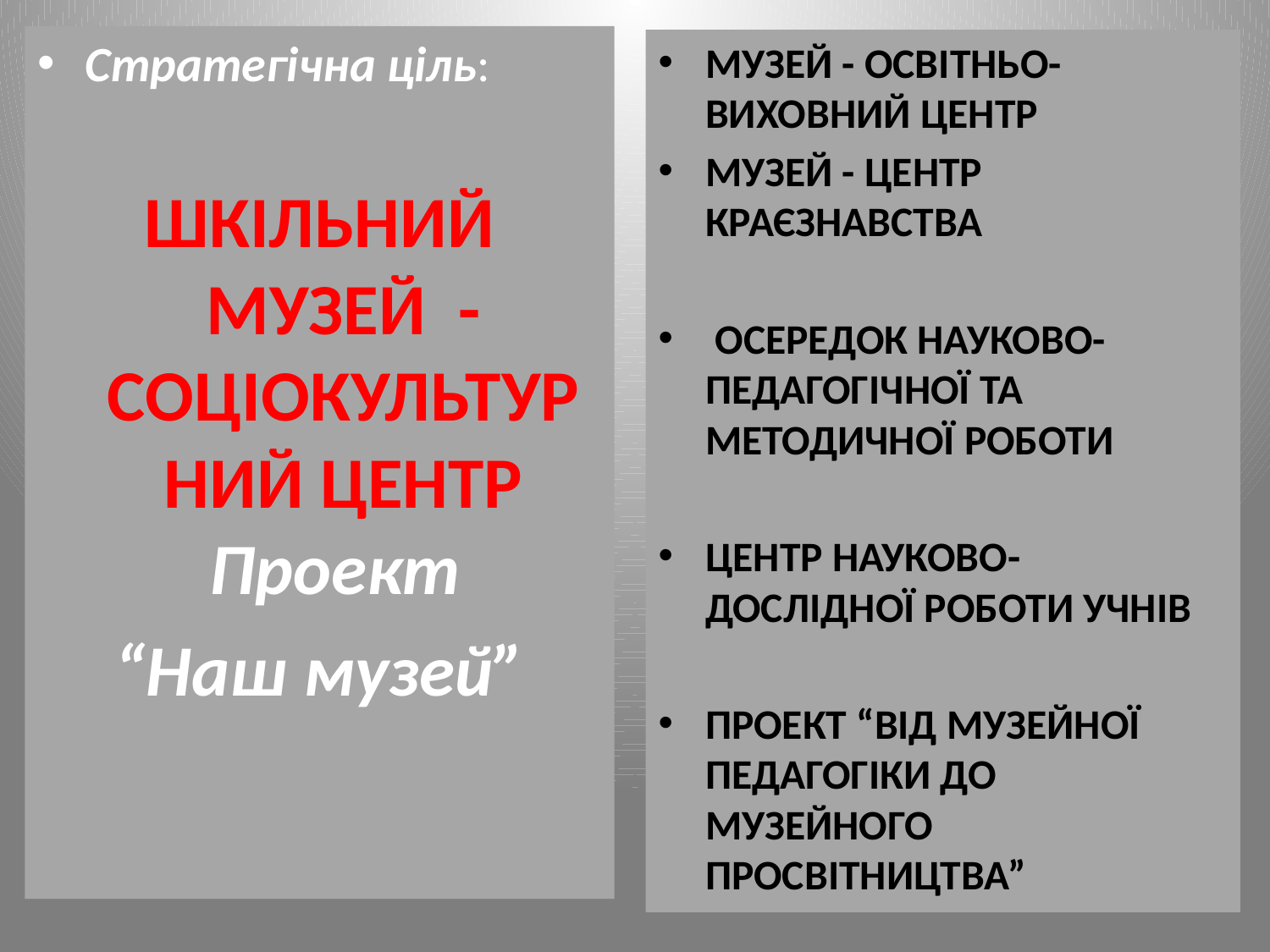

Стратегічна ціль:

ШКІЛЬНИЙ МУЗЕЙ  - СОЦІОКУЛЬТУРНИЙ ЦЕНТР Проект
“Наш музей”
МУЗЕЙ - ОСВІТНЬО-ВИХОВНИЙ ЦЕНТР
МУЗЕЙ - ЦЕНТР КРАЄЗНАВСТВА

 ОСЕРЕДОК НАУКОВО-ПЕДАГОГІЧНОЇ ТА МЕТОДИЧНОЇ РОБОТИ

ЦЕНТР НАУКОВО-ДОСЛІДНОЇ РОБОТИ УЧНІВ

ПРОЕКТ “ВІД МУЗЕЙНОЇ ПЕДАГОГІКИ ДО МУЗЕЙНОГО ПРОСВІТНИЦТВА”